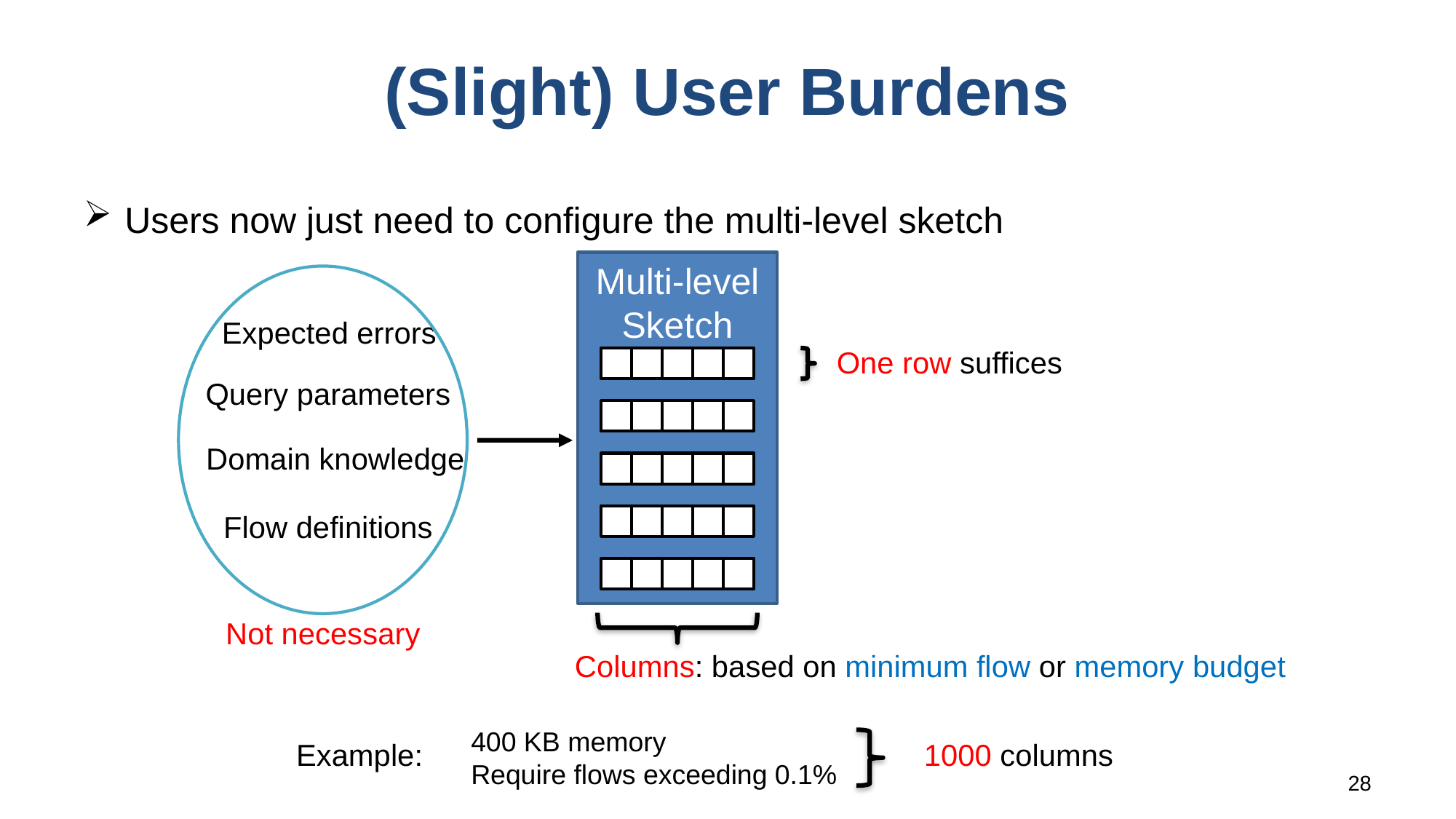

# (Slight) User Burdens
Users now just need to configure the multi-level sketch
Multi-level
Sketch

Expected errors
One row suffices

Query parameters
Domain knowledge

Flow definitions

Not necessary
Columns: based on minimum flow or memory budget
400 KB memory
Require flows exceeding 0.1%

Example:
1000 columns
28